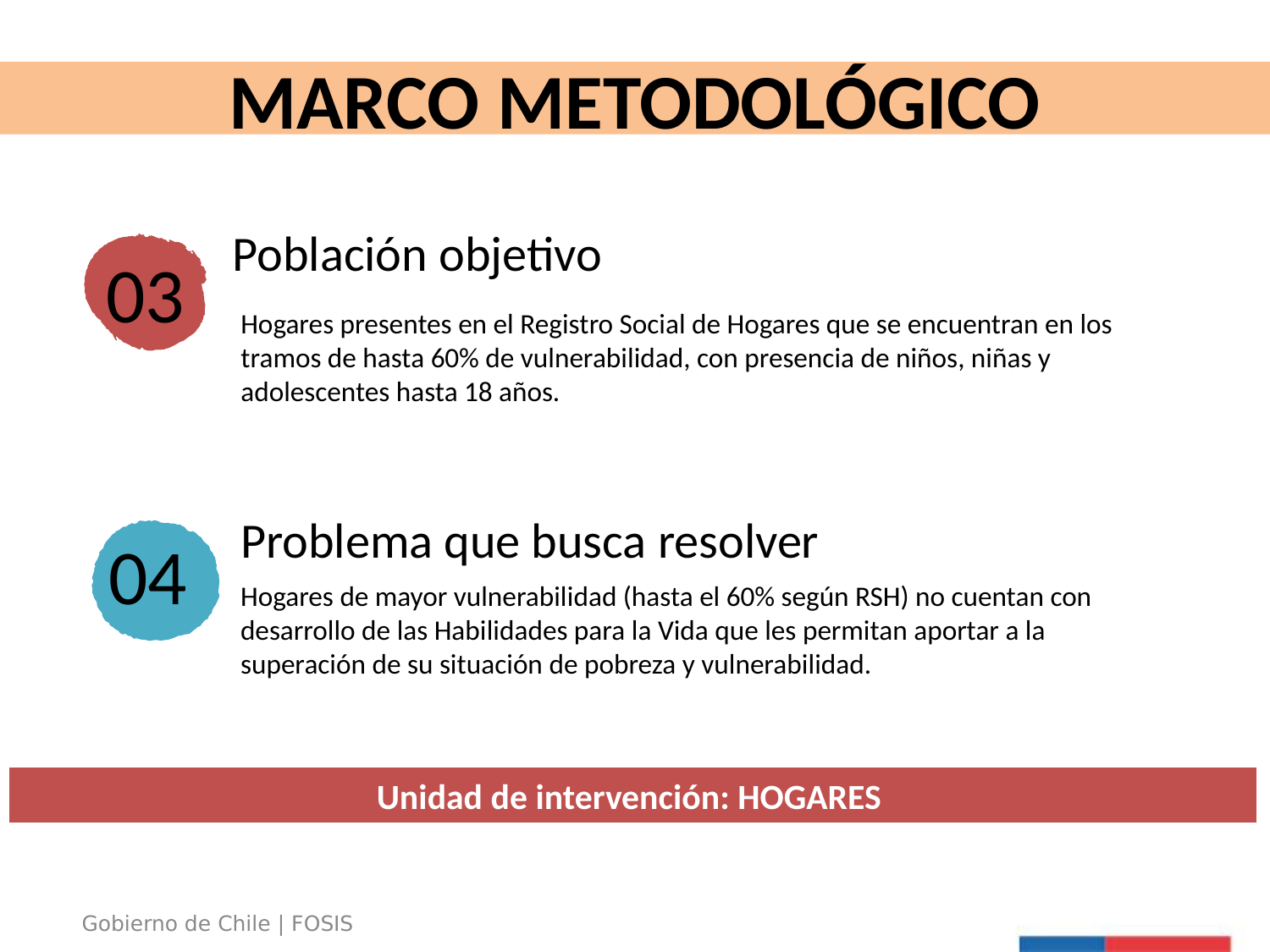

MARCO METODOLÓGICO
Población objetivo

03
Hogares presentes en el Registro Social de Hogares que se encuentran en los tramos de hasta 60% de vulnerabilidad, con presencia de niños, niñas y adolescentes hasta 18 años.
Problema que busca resolver

04
Hogares de mayor vulnerabilidad (hasta el 60% según RSH) no cuentan con desarrollo de las Habilidades para la Vida que les permitan aportar a la superación de su situación de pobreza y vulnerabilidad.
# Unidad de intervención: HOGARES